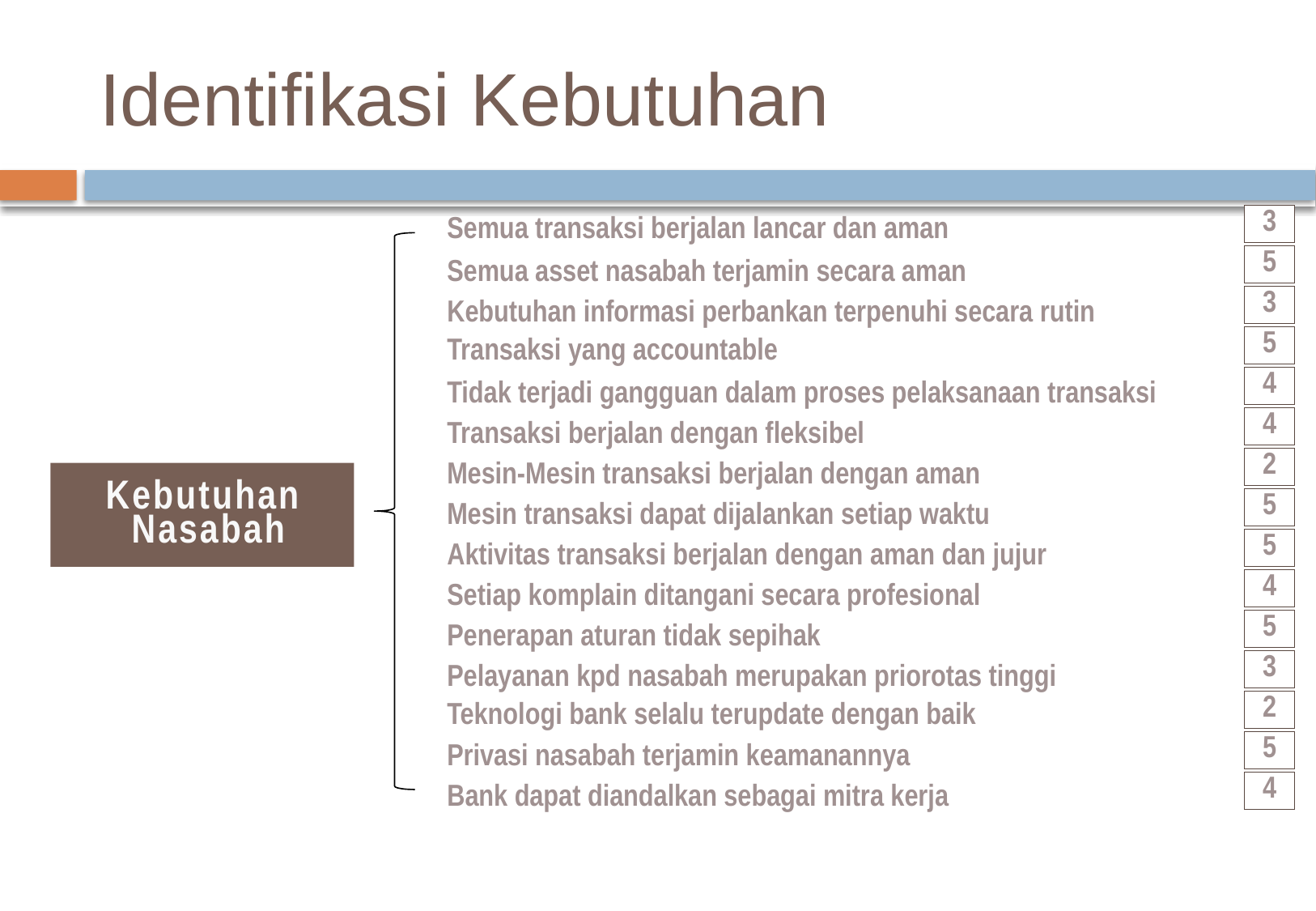

# Identifikasi Kebutuhan
3
Semua transaksi berjalan lancar dan aman

5
Semua asset nasabah terjamin secara aman
3
Kebutuhan informasi perbankan terpenuhi secara rutin
5
Transaksi yang accountable
4
Tidak terjadi gangguan dalam proses pelaksanaan transaksi
4
Transaksi berjalan dengan fleksibel
2
Mesin-Mesin transaksi berjalan dengan aman

Kebutuhan
Nasabah
5
Mesin transaksi dapat dijalankan setiap waktu
5
Aktivitas transaksi berjalan dengan aman dan jujur
4
Setiap komplain ditangani secara profesional
5
Penerapan aturan tidak sepihak
3
Pelayanan kpd nasabah merupakan priorotas tinggi
2
Teknologi bank selalu terupdate dengan baik
5
Privasi nasabah terjamin keamanannya
4
Bank dapat diandalkan sebagai mitra kerja